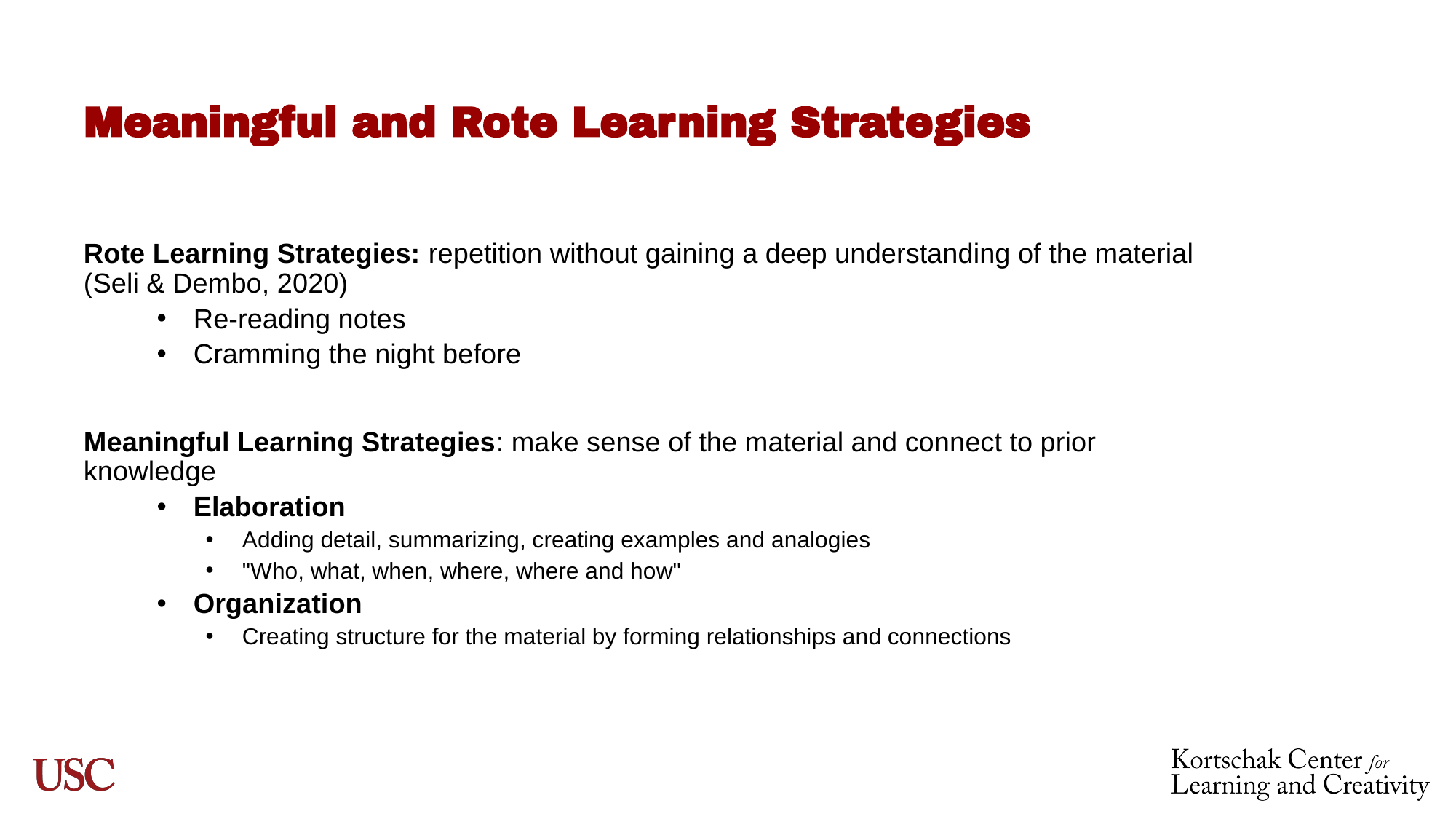

# Meaningful and Rote Learning Strategies
Rote Learning Strategies: repetition without gaining a deep understanding of the material (Seli & Dembo, 2020)
Re-reading notes
Cramming the night before

Meaningful Learning Strategies: make sense of the material and connect to prior knowledge
Elaboration
Adding detail, summarizing, creating examples and analogies
"Who, what, when, where, where and how"
Organization
Creating structure for the material by forming relationships and connections